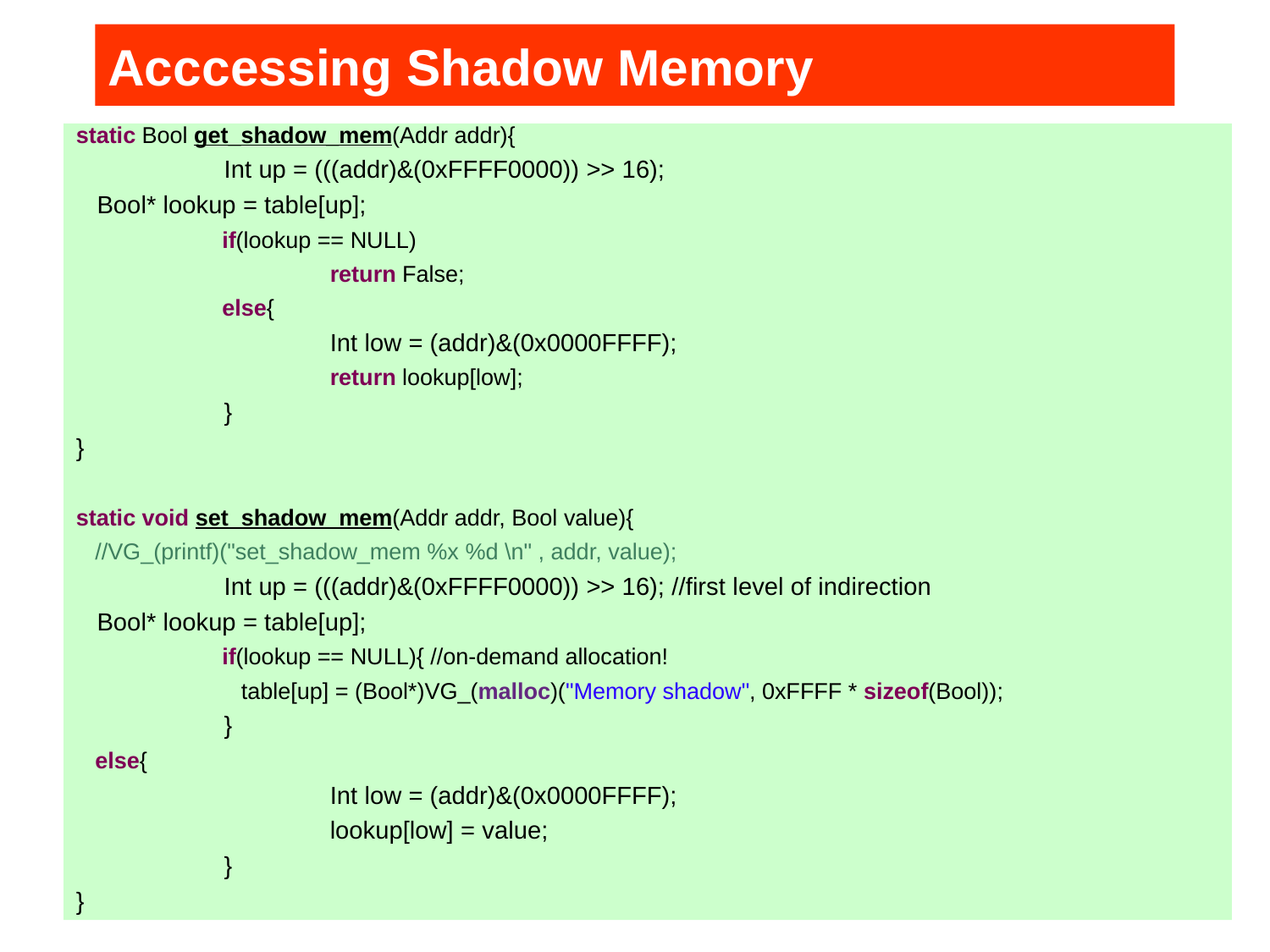

Acccessing Shadow Memory
static Bool get_shadow_mem(Addr addr){
	   Int up = (((addr)&(0xFFFF0000)) >> 16);
   Bool* lookup = table[up];
	   if(lookup == NULL)
		return False;
	   else{
		Int low = (addr)&(0x0000FFFF);
		return lookup[low];
	   }
}

static void set_shadow_mem(Addr addr, Bool value){
   //VG_(printf)("set_shadow_mem %x %d \n" , addr, value);
	   Int up = (((addr)&(0xFFFF0000)) >> 16); //first level of indirection
   Bool* lookup = table[up];
	   if(lookup == NULL){ //on-demand allocation!
	      table[up] = (Bool*)VG_(malloc)("Memory shadow", 0xFFFF * sizeof(Bool));
	   }
   else{
		Int low = (addr)&(0x0000FFFF);
		lookup[low] = value;
	   }
}